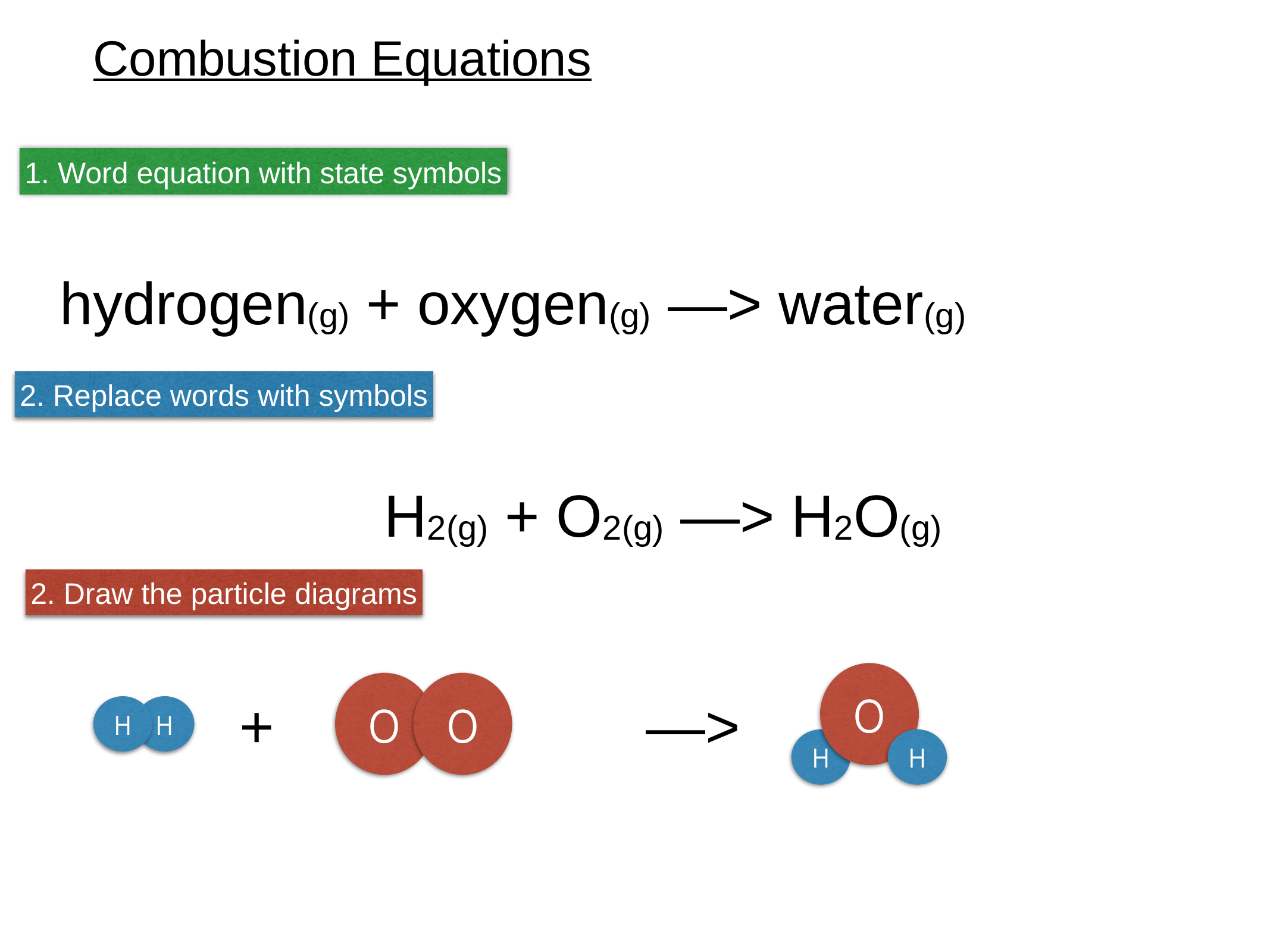

Combustion Equations
1. Word equation with state symbols
hydrogen(g) + oxygen(g) —> water(g)
2. Replace words with symbols
H2(g) + O2(g) —> H2O(g)
2. Draw the particle diagrams
O
H
H
O
O
H2(g) +               O2(g) —> H2O(g)
H
H